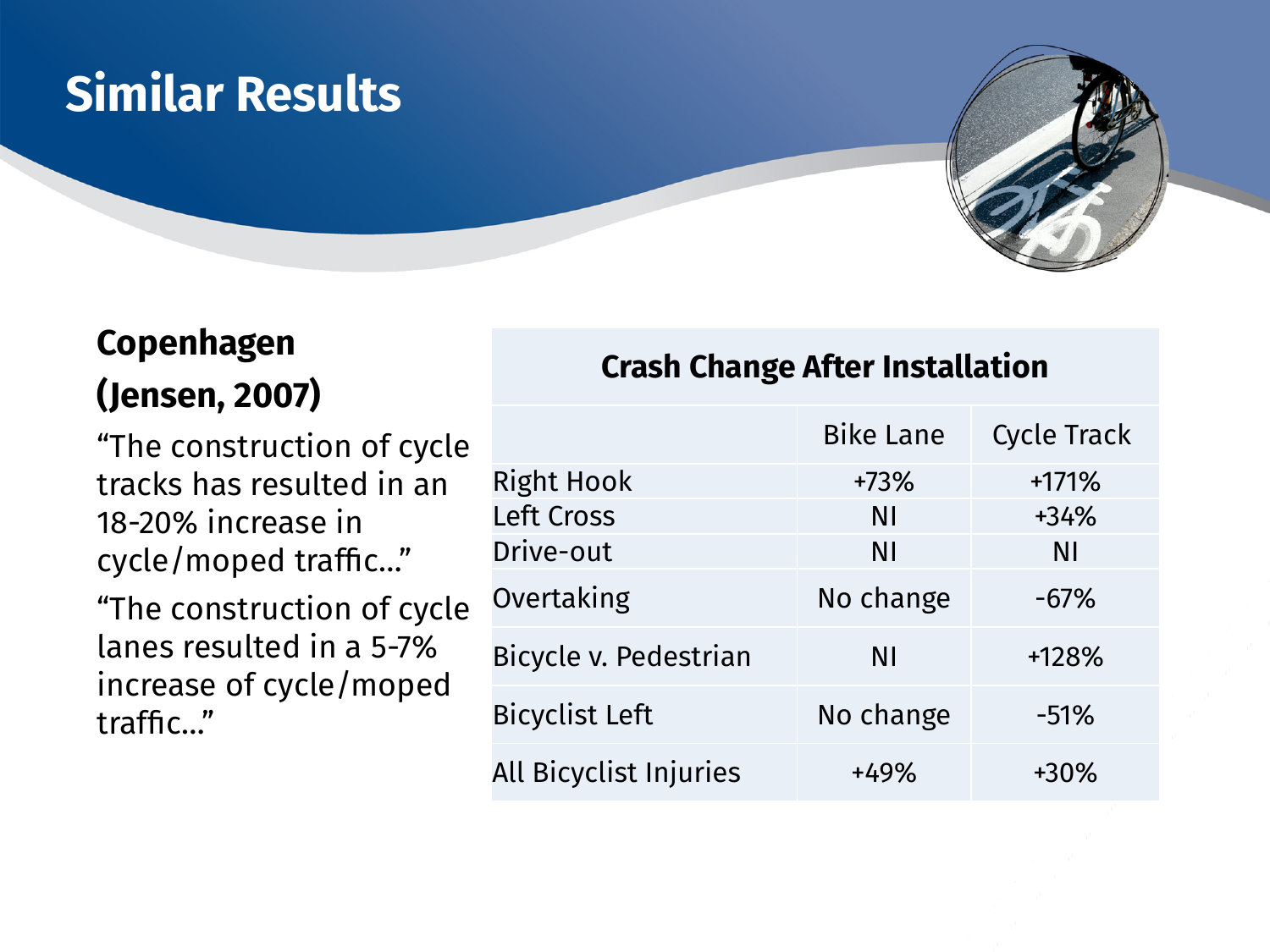

Similar Results
Copenhagen
(Jensen, 2007)
“The construction of cycle tracks has resulted in an 18-20% increase in cycle/moped traffic…”
“The construction of cycle lanes resulted in a 5-7% increase of cycle/moped traffic…”
| Crash Change After Installation |  |  |
| --- | --- | --- |
|  | Bike Lane | Cycle Track |
| Right Hook | +73% | +171% |
| Left Cross | NI | +34% |
| Drive-out | NI | NI |
| Overtaking | No change | -67% |
| Bicycle v. Pedestrian | NI | +128% |
| Bicyclist Left | No change | -51% |
| All Bicyclist Injuries | +49% | +30% |